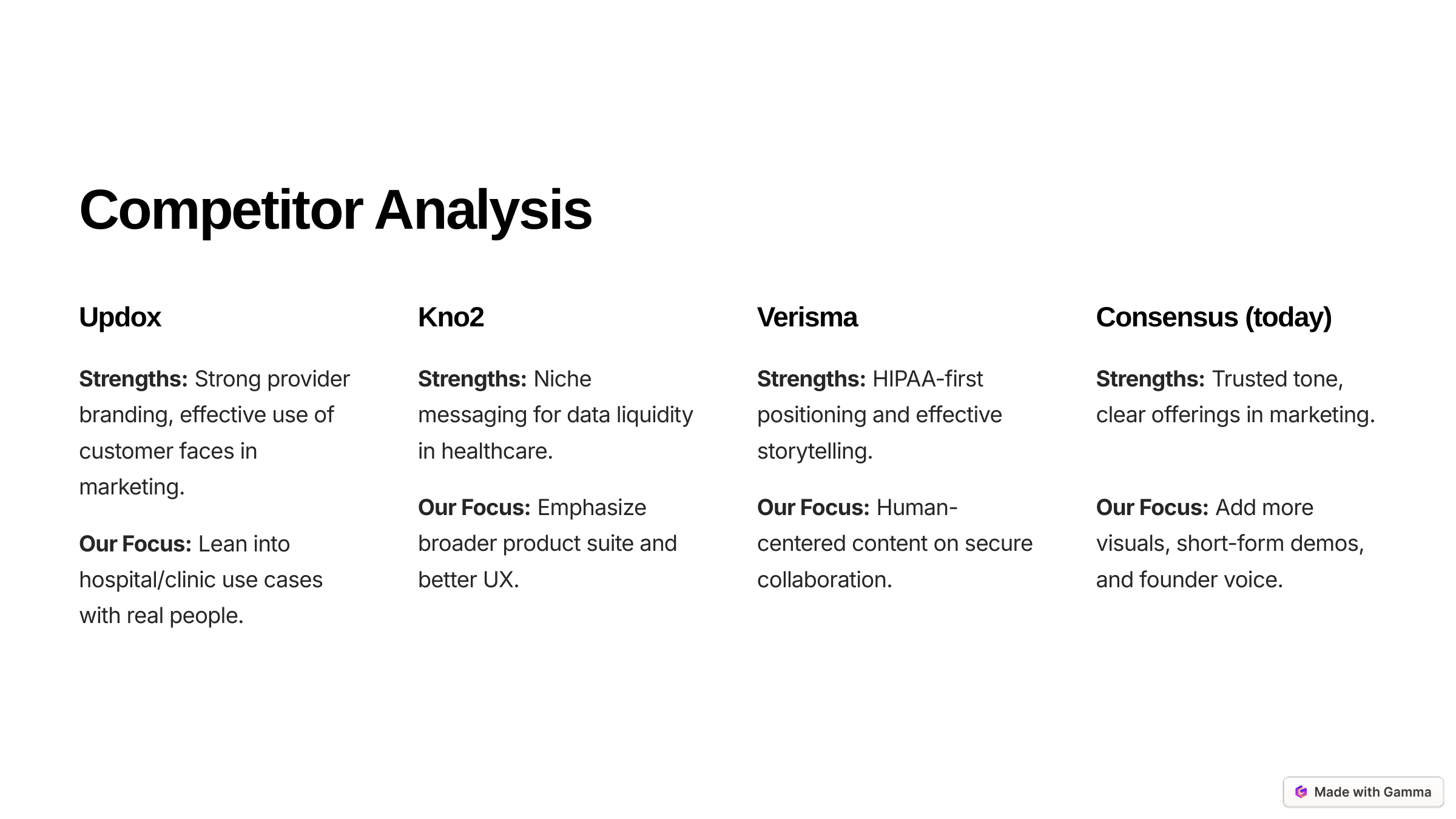

Competitor Analysis
Updox
Kno2
Verisma
Consensus (today)
Strengths: Strong provider branding, effective use of customer faces in marketing.
Strengths: Niche messaging for data liquidity in healthcare.
Strengths: HIPAA-first positioning and effective storytelling.
Strengths: Trusted tone, clear offerings in marketing.
Our Focus: Emphasize broader product suite and better UX.
Our Focus: Human-centered content on secure collaboration.
Our Focus: Add more visuals, short-form demos, and founder voice.
Our Focus: Lean into hospital/clinic use cases with real people.